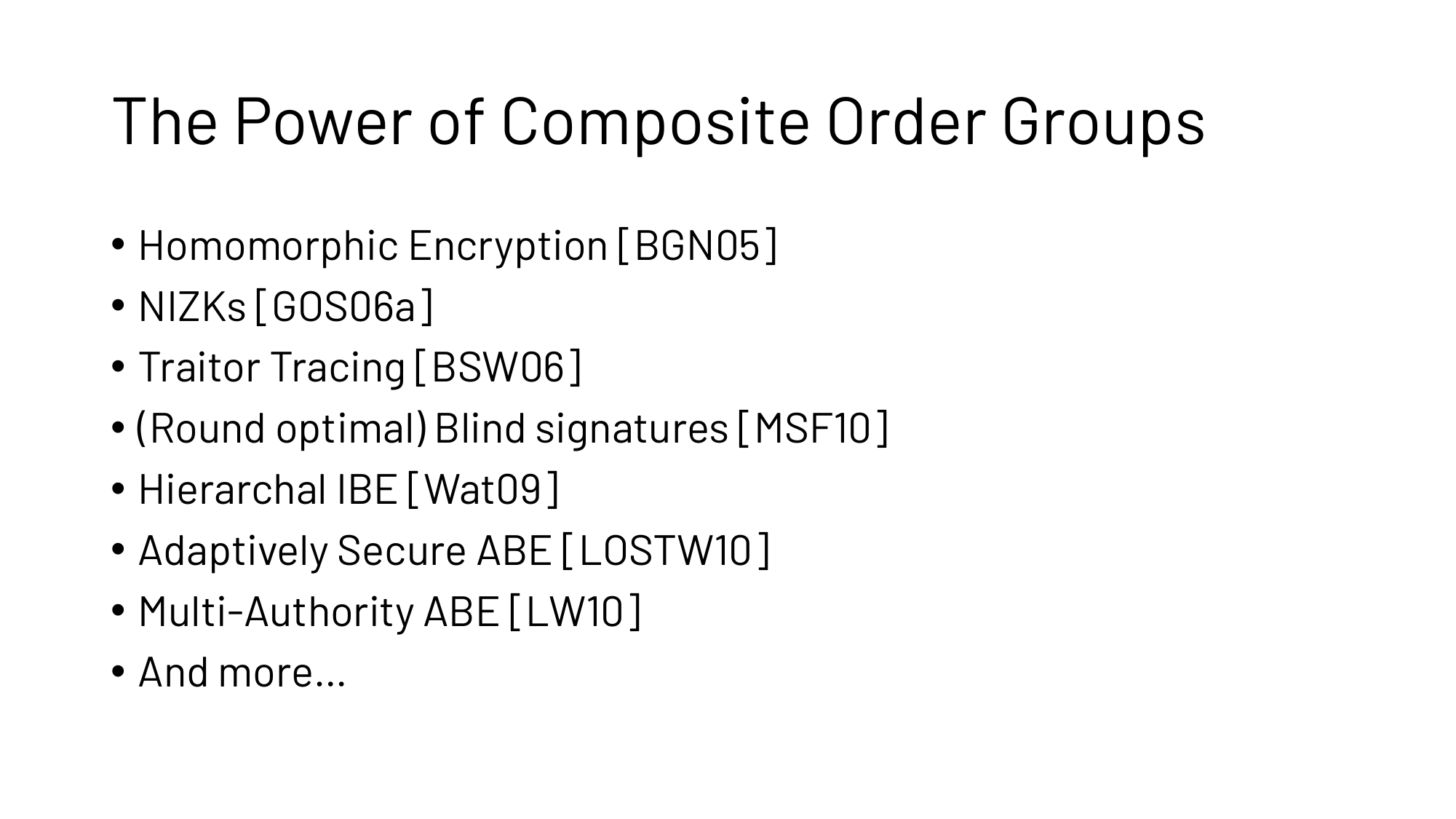

# The Power of Composite Order Groups
Homomorphic Encryption [BGN05]
NIZKs [GOS06a]
Traitor Tracing [BSW06]
(Round optimal) Blind signatures [MSF10]
Hierarchal IBE [Wat09]
Adaptively Secure ABE [LOSTW10]
Multi-Authority ABE [LW10]
And more…